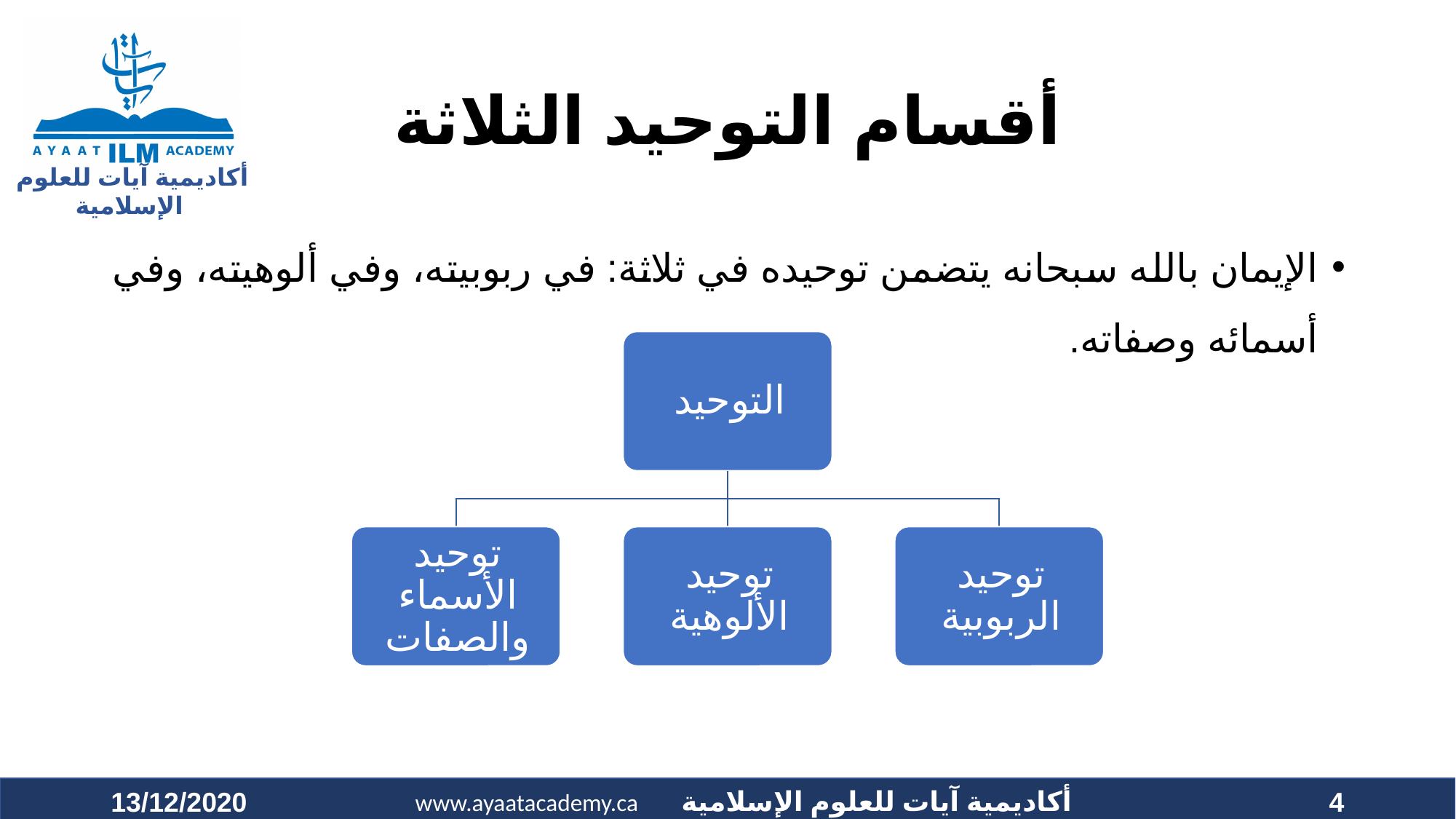

# أقسام التوحيد الثلاثة
الإيمان بالله سبحانه يتضمن توحيده في ثلاثة: في ربوبيته، وفي ألوهيته، وفي أسمائه وصفاته.

التوحيد
توحيد الأسماء والصفات
توحيد الألوهية
توحيد الربوبية
13/12/2020
4